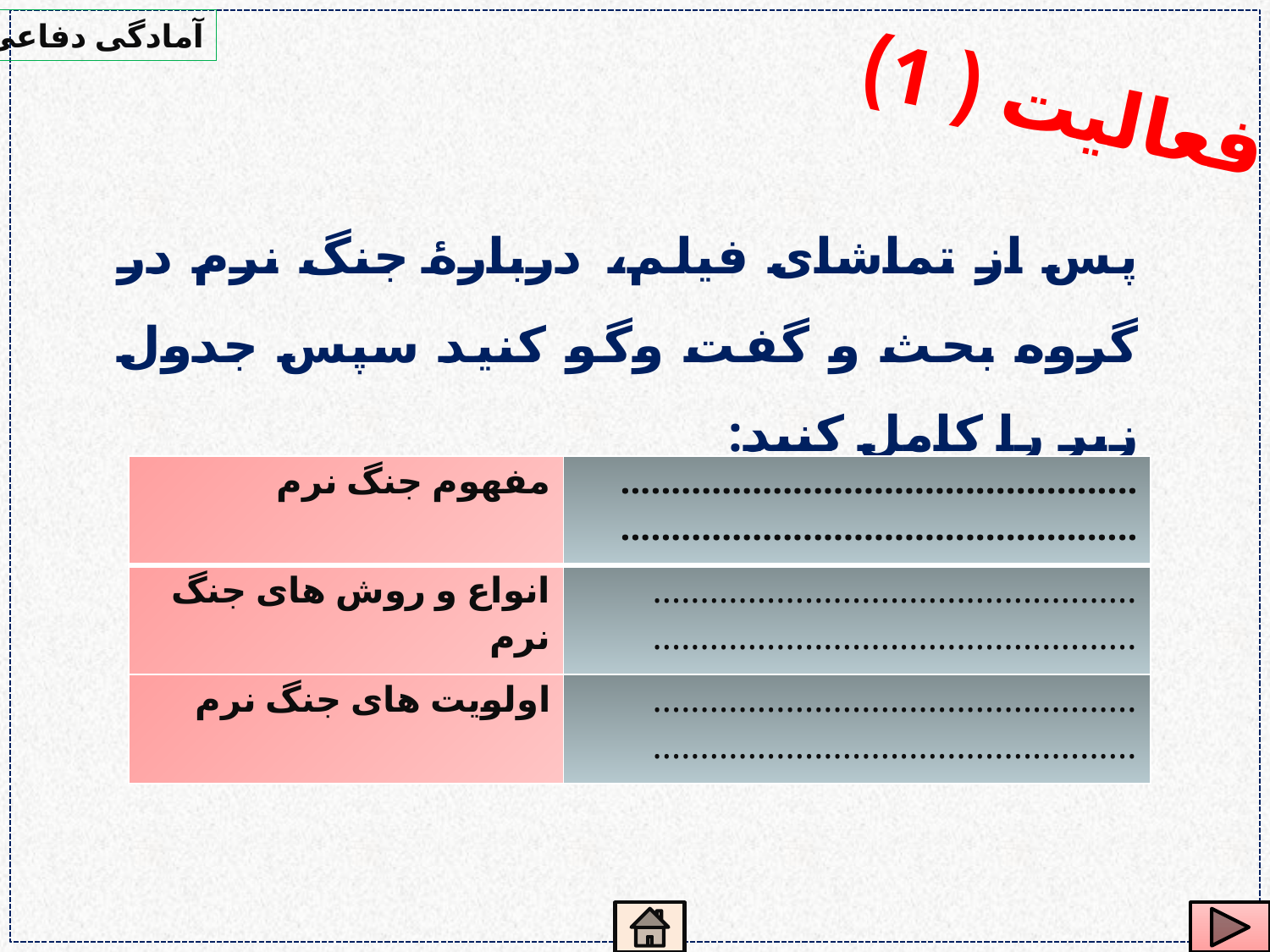

آمادگی دفاعی

فعالیت ( 1)
پس از تماشای فیلم، دربارهٔ جنگ نرم در گروه بحث و گفت وگو کنید سپس جدول زیر را كامل كنید:
| مفهوم جنگ نرم | ................................................... ................................................... |
| --- | --- |
| انواع و روش های جنگ نرم | ................................................... ................................................... |
| اولويت های جنگ نرم | ................................................... ................................................... |